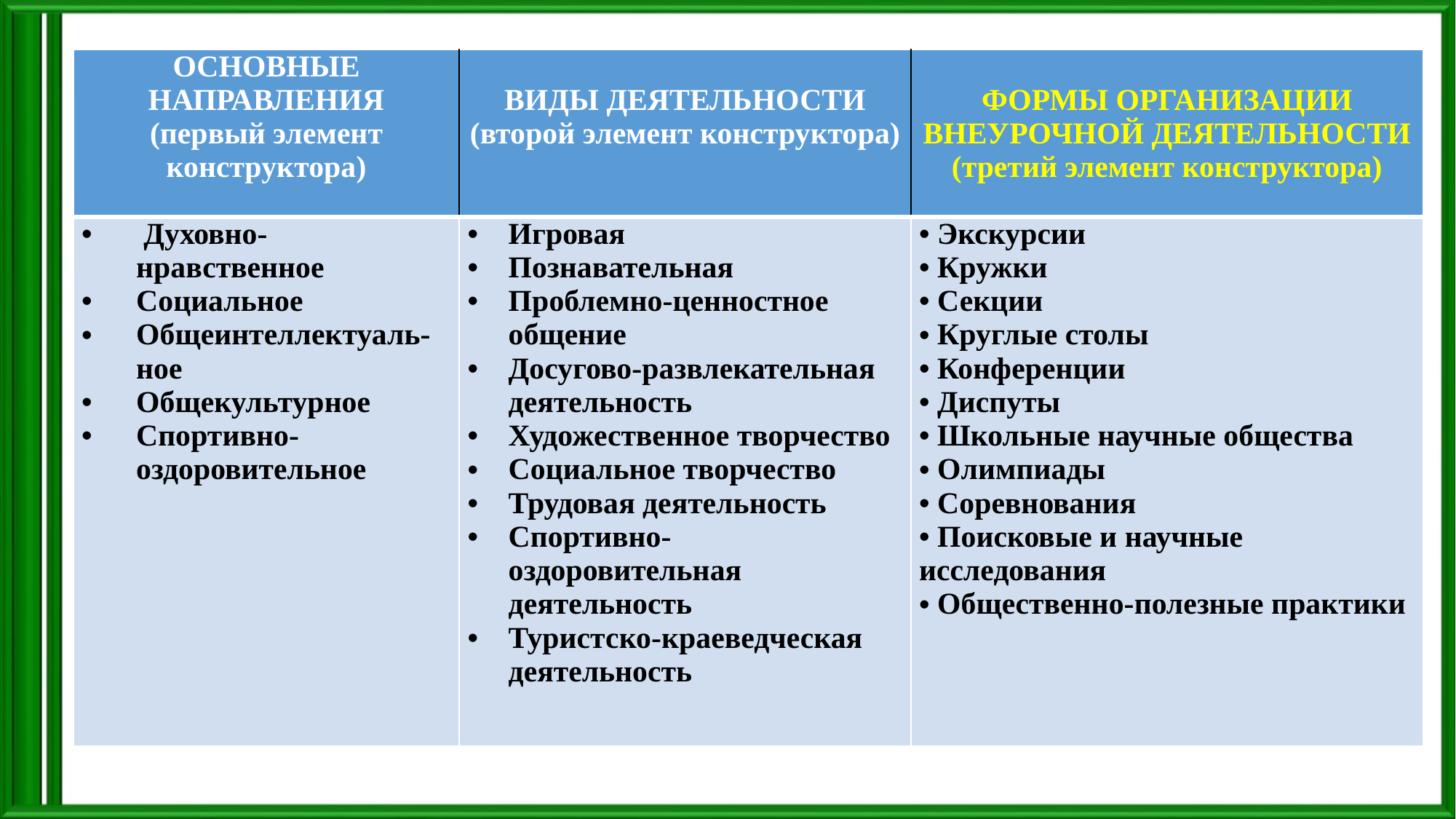

#
| ОСНОВНЫЕ НАПРАВЛЕНИЯ (первый элемент конструктора) | ВИДЫ ДЕЯТЕЛЬНОСТИ (второй элемент конструктора) | ФОРМЫ ОРГАНИЗАЦИИ ВНЕУРОЧНОЙ ДЕЯТЕЛЬНОСТИ (третий элемент конструктора) |
| --- | --- | --- |
| Духовно-нравственное Социальное Общеинтеллектуаль-ное Общекультурное Спортивно-оздоровительное | Игровая Познавательная Проблемно-ценностное общение Досугово-развлекательная деятельность Художественное творчество Социальное творчество Трудовая деятельность Спортивно-оздоровительная деятельность Туристско-краеведческая деятельность | Экскурсии Кружки Секции Круглые столы Конференции Диспуты Школьные научные общества Олимпиады Соревнования Поисковые и научные исследования Общественно-полезные практики |